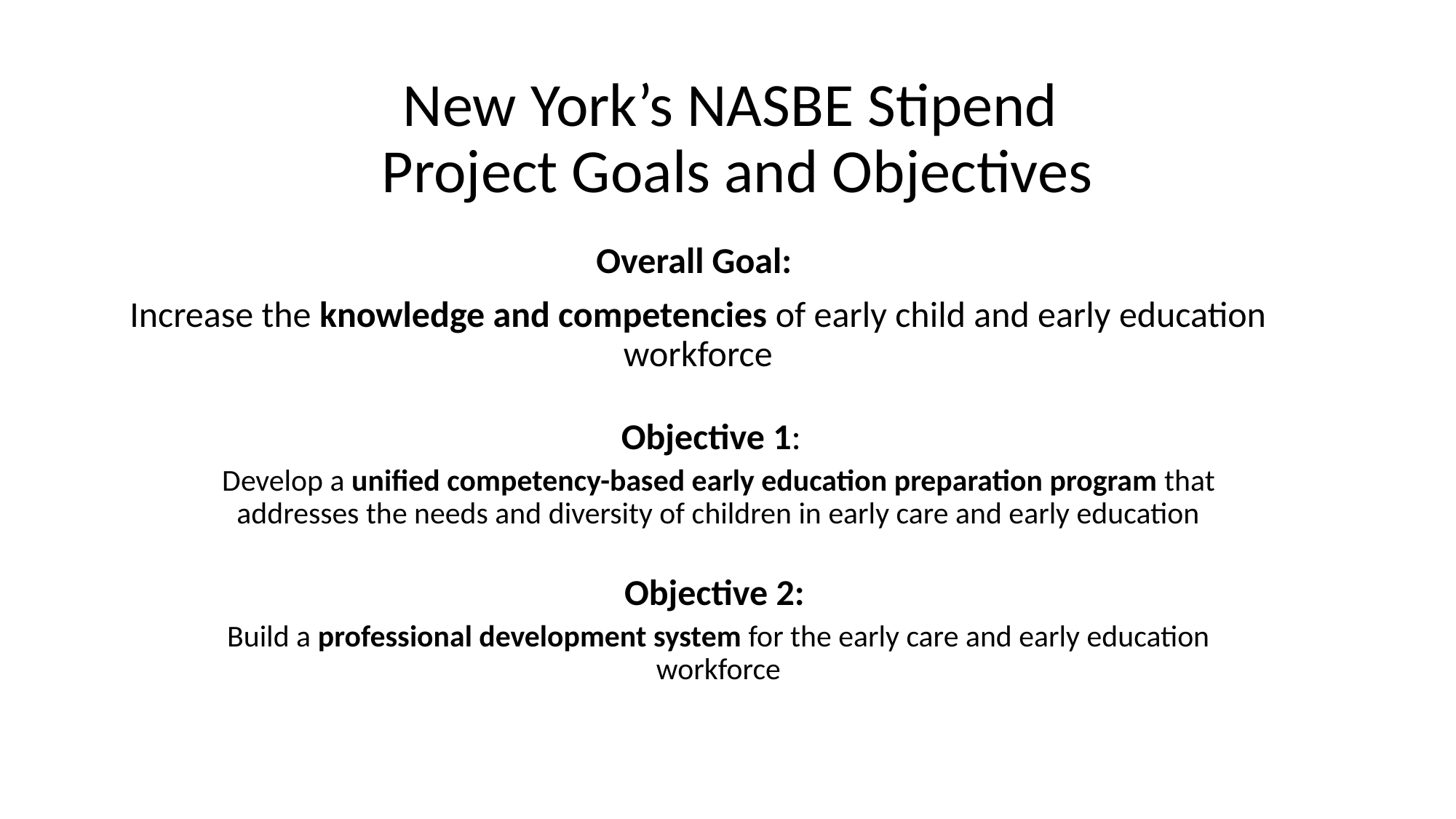

# New York’s NASBE Stipend Project Goals and Objectives
Overall Goal:
Increase the knowledge and competencies of early child and early education workforce

Objective 1:
Develop a unified competency-based early education preparation program that addresses the needs and diversity of children in early care and early education

Objective 2:
Build a professional development system for the early care and early education workforce